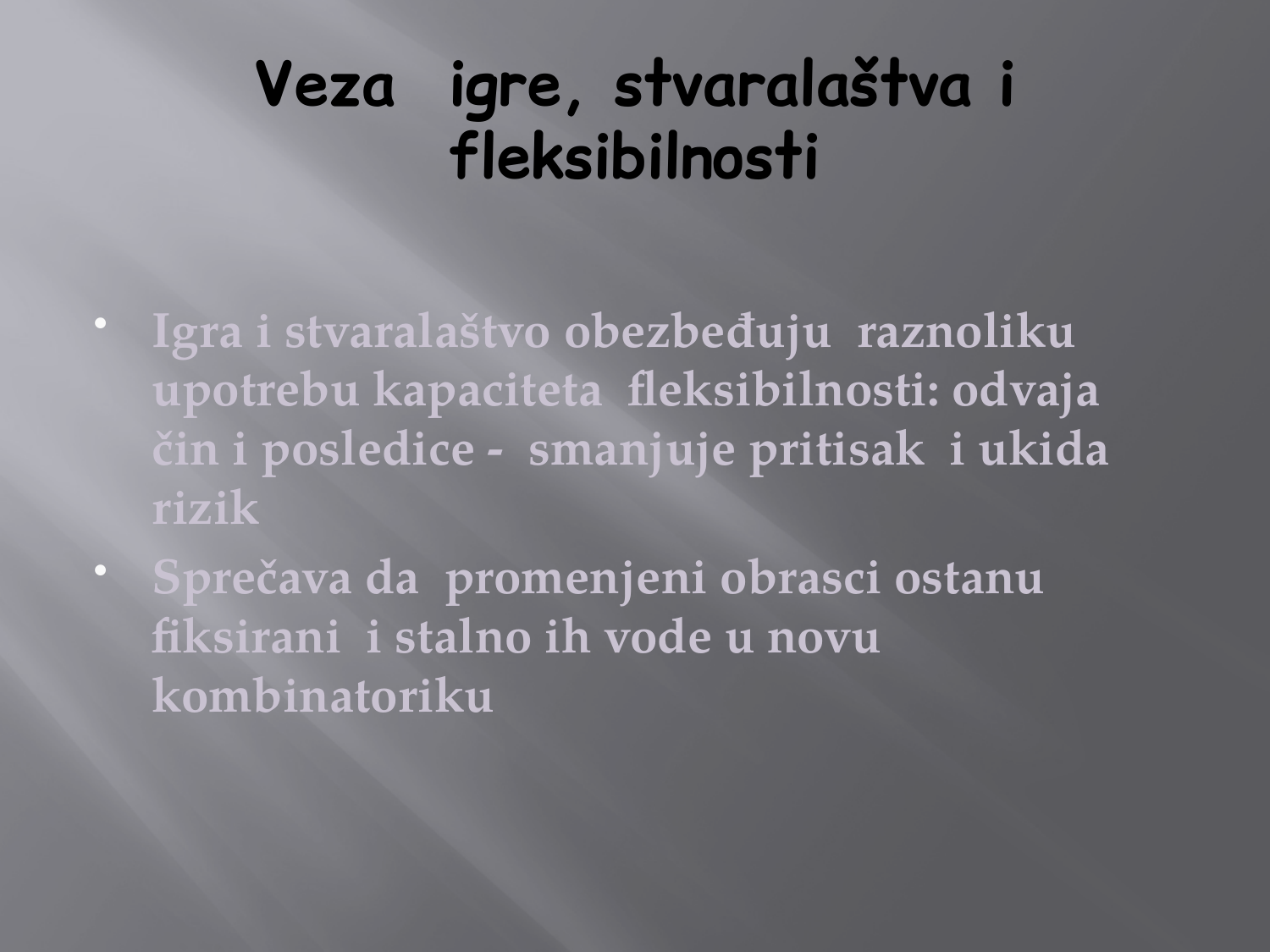

# Veza  igre, stvaralaštva i fleksibilnosti

Igra i stvaralaštvo obezbeđuju  raznoliku  upotrebu kapaciteta  fleksibilnosti: odvaja  čin i posledice -  smanjuje pritisak  i ukida  rizik
Sprečava da  promenjeni obrasci ostanu  fiksirani  i stalno ih vode u novu kombinatoriku